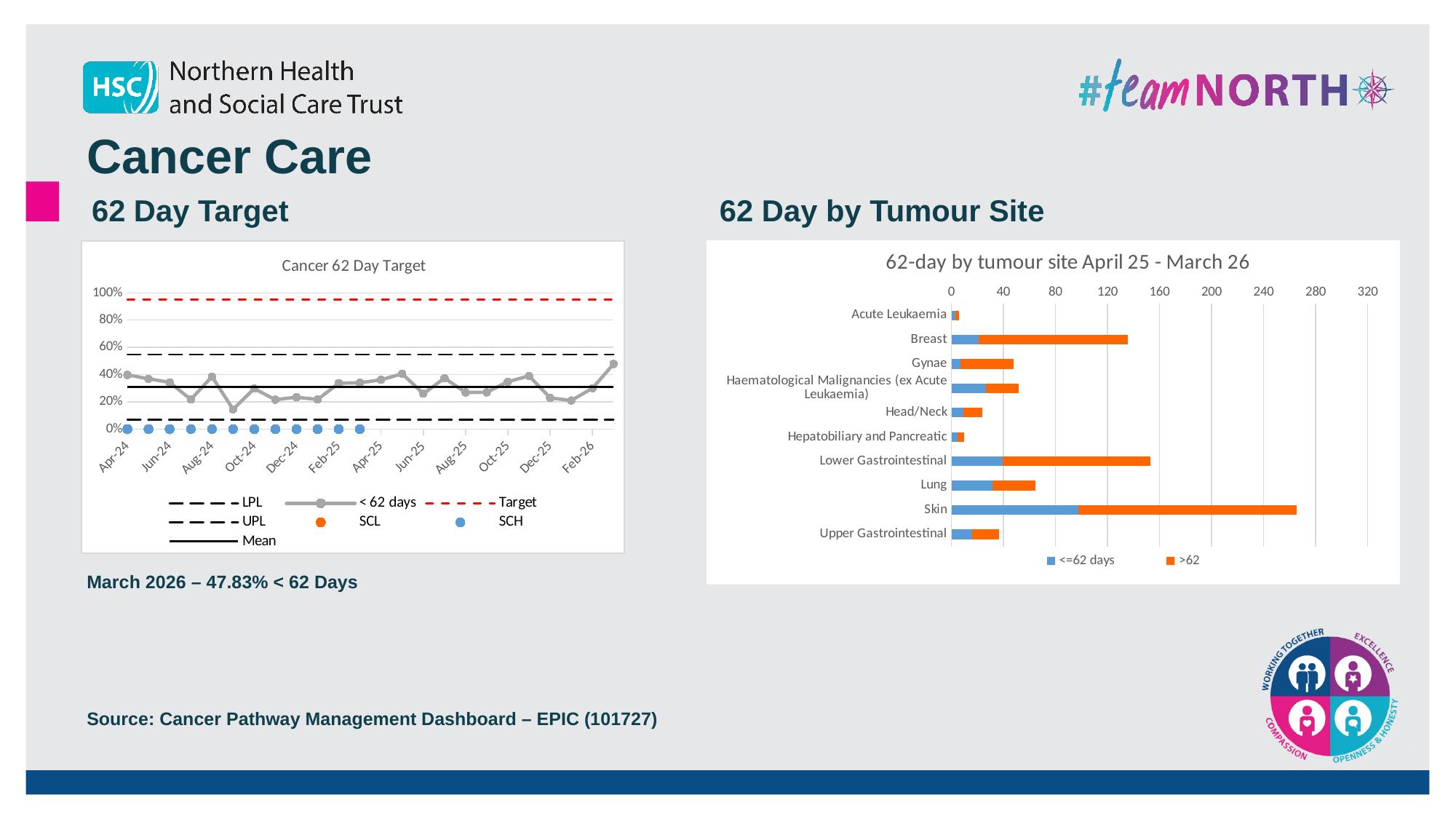

Cancer Care
62 Day Target
62 Day by Tumour Site

[unsupported chart]

### Chart: 62-day by tumour site April 25 - March 26

| Category | <=62 days | >62 |
|---|---|---|
| Acute Leukaemia | 3.0 | 3.0 |
| Breast | 21.0 | 114.5 |
| Gynae | 7.0 | 41.0 |
| Haematological Malignancies (ex Acute Leukaemia) | 26.5 | 25.5 |
| Head/Neck | 9.0 | 14.5 |
| Hepatobiliary and Pancreatic | 5.0 | 5.0 |
| Lower Gastrointestinal | 39.5 | 113.5 |
| Lung | 31.5 | 33.0 |
| Skin | 97.5 | 168.0 |
| Upper Gastrointestinal | 16.0 | 20.5 |
March 2026 – 47.83% < 62 Days
Source: Cancer Pathway Management Dashboard – EPIC (101727)